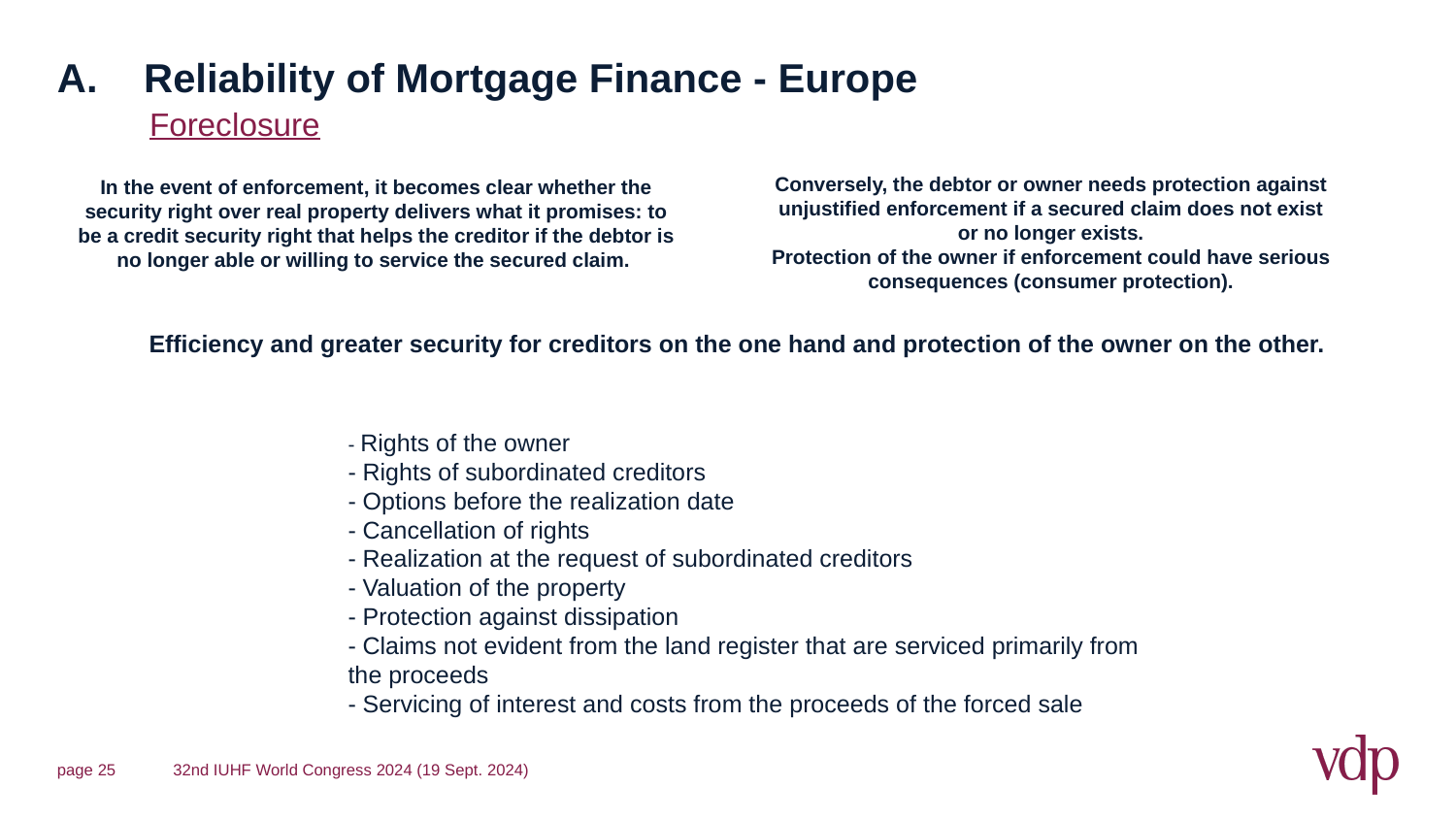

# A. 	Reliability of Mortgage Finance - Europe
Foreclosure
Conversely, the debtor or owner needs protection against unjustified enforcement if a secured claim does not exist or no longer exists.
Protection of the owner if enforcement could have serious consequences (consumer protection).
In the event of enforcement, it becomes clear whether the security right over real property delivers what it promises: to be a credit security right that helps the creditor if the debtor is no longer able or willing to service the secured claim.
Efficiency and greater security for creditors on the one hand and protection of the owner on the other.
- Rights of the owner
- Rights of subordinated creditors
- Options before the realization date
- Cancellation of rights
- Realization at the request of subordinated creditors
- Valuation of the property
- Protection against dissipation
- Claims not evident from the land register that are serviced primarily from the proceeds
- Servicing of interest and costs from the proceeds of the forced sale
page 25
32nd IUHF World Congress 2024 (19 Sept. 2024)